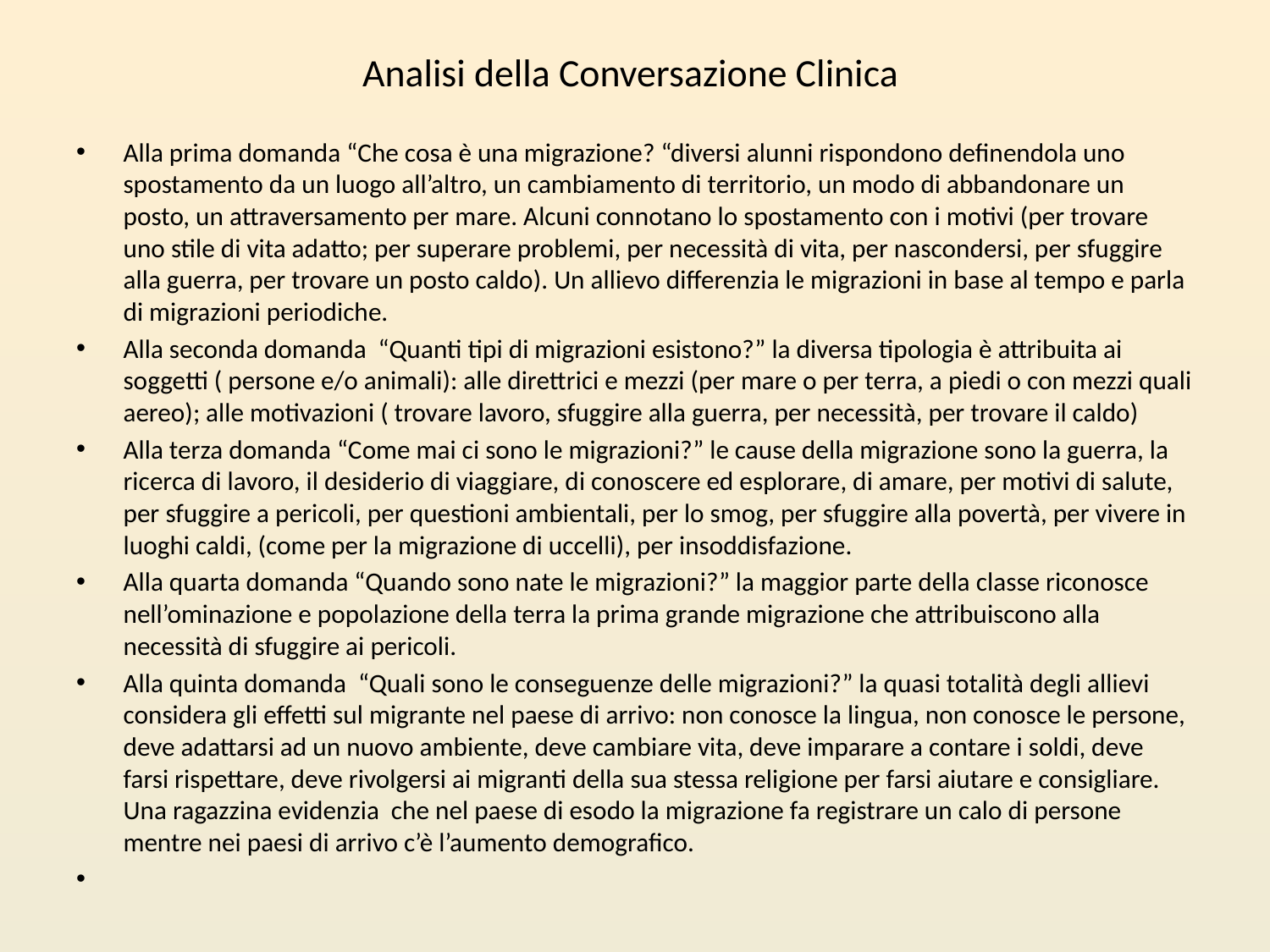

# Analisi della Conversazione Clinica
Alla prima domanda “Che cosa è una migrazione? “diversi alunni rispondono definendola uno spostamento da un luogo all’altro, un cambiamento di territorio, un modo di abbandonare un posto, un attraversamento per mare. Alcuni connotano lo spostamento con i motivi (per trovare uno stile di vita adatto; per superare problemi, per necessità di vita, per nascondersi, per sfuggire alla guerra, per trovare un posto caldo). Un allievo differenzia le migrazioni in base al tempo e parla di migrazioni periodiche.
Alla seconda domanda  “Quanti tipi di migrazioni esistono?” la diversa tipologia è attribuita ai soggetti ( persone e/o animali): alle direttrici e mezzi (per mare o per terra, a piedi o con mezzi quali aereo); alle motivazioni ( trovare lavoro, sfuggire alla guerra, per necessità, per trovare il caldo)
Alla terza domanda “Come mai ci sono le migrazioni?” le cause della migrazione sono la guerra, la ricerca di lavoro, il desiderio di viaggiare, di conoscere ed esplorare, di amare, per motivi di salute, per sfuggire a pericoli, per questioni ambientali, per lo smog, per sfuggire alla povertà, per vivere in luoghi caldi, (come per la migrazione di uccelli), per insoddisfazione.
Alla quarta domanda “Quando sono nate le migrazioni?” la maggior parte della classe riconosce nell’ominazione e popolazione della terra la prima grande migrazione che attribuiscono alla necessità di sfuggire ai pericoli.
Alla quinta domanda  “Quali sono le conseguenze delle migrazioni?” la quasi totalità degli allievi considera gli effetti sul migrante nel paese di arrivo: non conosce la lingua, non conosce le persone, deve adattarsi ad un nuovo ambiente, deve cambiare vita, deve imparare a contare i soldi, deve farsi rispettare, deve rivolgersi ai migranti della sua stessa religione per farsi aiutare e consigliare. Una ragazzina evidenzia  che nel paese di esodo la migrazione fa registrare un calo di persone mentre nei paesi di arrivo c’è l’aumento demografico.